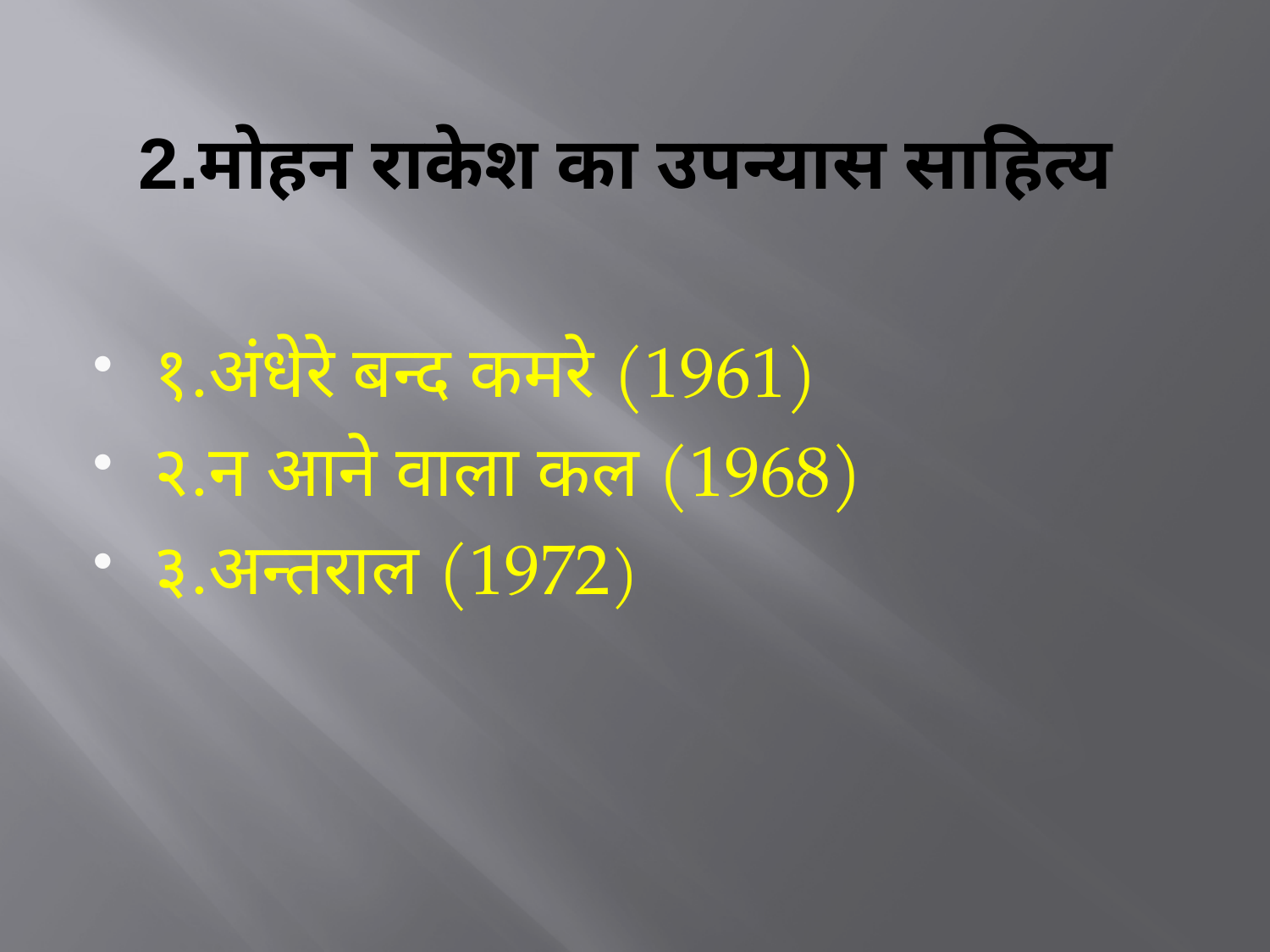

# 2.मोहन राकेश का उपन्यास साहित्य

१.अंधेरे बन्द कमरे (1961)
२.न आने वाला कल (1968)
३.अन्तराल (1972)